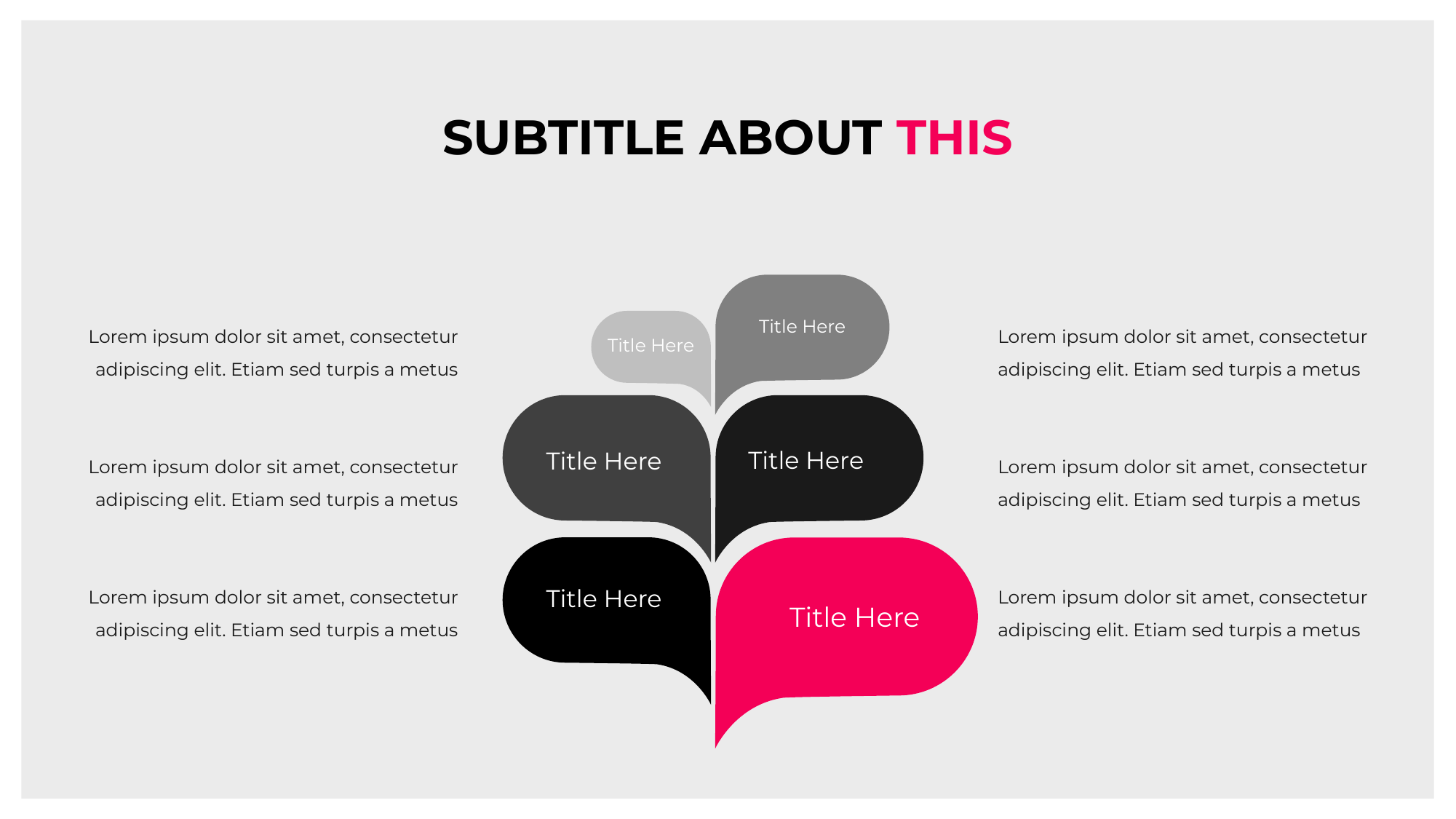

SUBTITLE ABOUT THIS

Lorem ipsum dolor sit amet, consectetur adipiscing elit. Etiam sed turpis a metus
Lorem ipsum dolor sit amet, consectetur adipiscing elit. Etiam sed turpis a metus
Title Here

Title Here

Lorem ipsum dolor sit amet, consectetur adipiscing elit. Etiam sed turpis a metus
Lorem ipsum dolor sit amet, consectetur adipiscing elit. Etiam sed turpis a metus
Title Here
Title Here

Lorem ipsum dolor sit amet, consectetur adipiscing elit. Etiam sed turpis a metus
Lorem ipsum dolor sit amet, consectetur adipiscing elit. Etiam sed turpis a metus
Title Here
Title Here